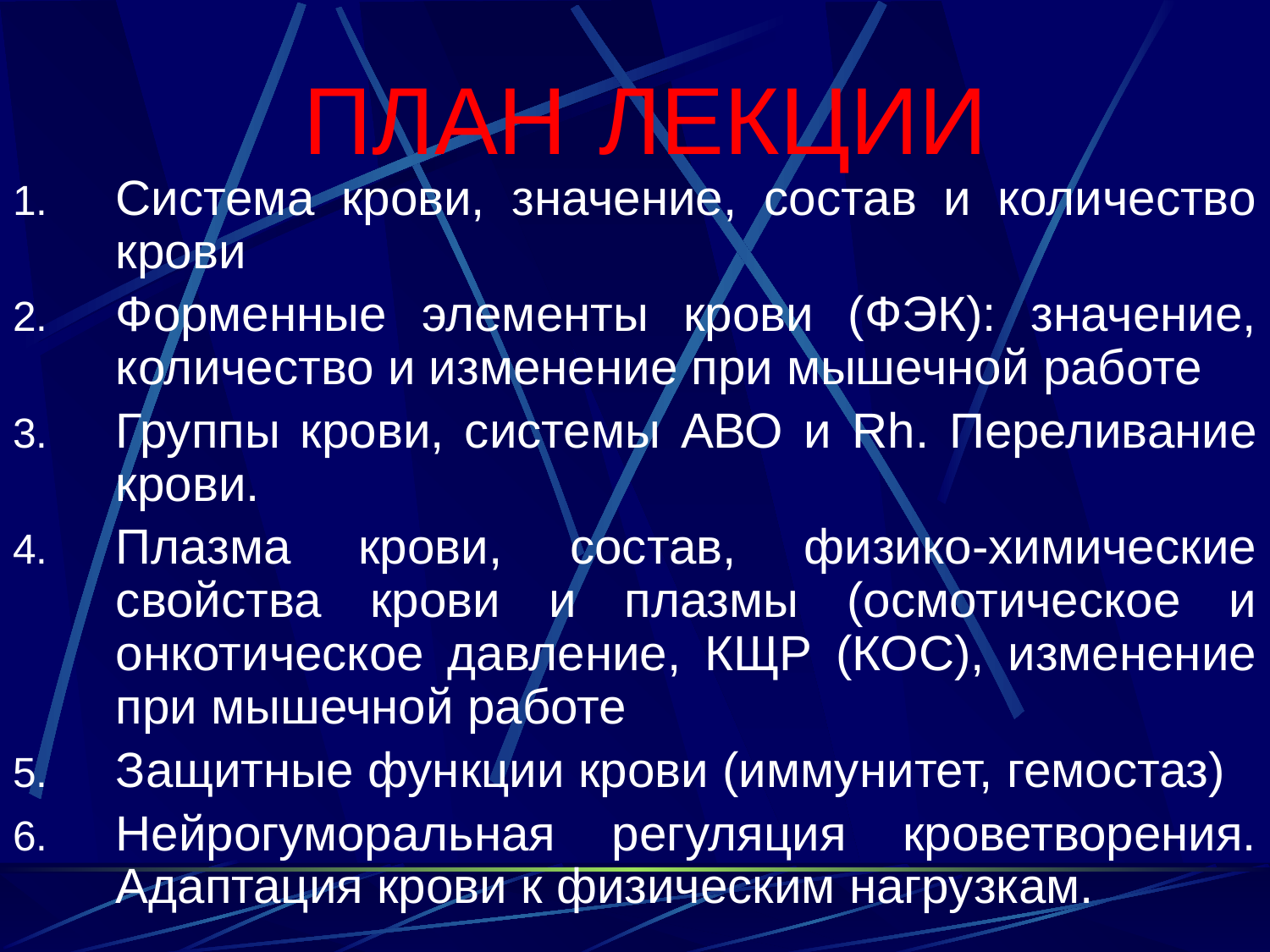

# ПЛАН ЛЕКЦИИ
Система крови, значение, состав и количество крови
Форменные элементы крови (ФЭК): значение, количество и изменение при мышечной работе
Группы крови, системы АВО и Rh. Переливание крови.
Плазма крови, состав, физико-химические свойства крови и плазмы (осмотическое и онкотическое давление, КЩР (КОС), изменение при мышечной работе
Защитные функции крови (иммунитет, гемостаз)
Нейрогуморальная регуляция кроветворения. Адаптация крови к физическим нагрузкам.